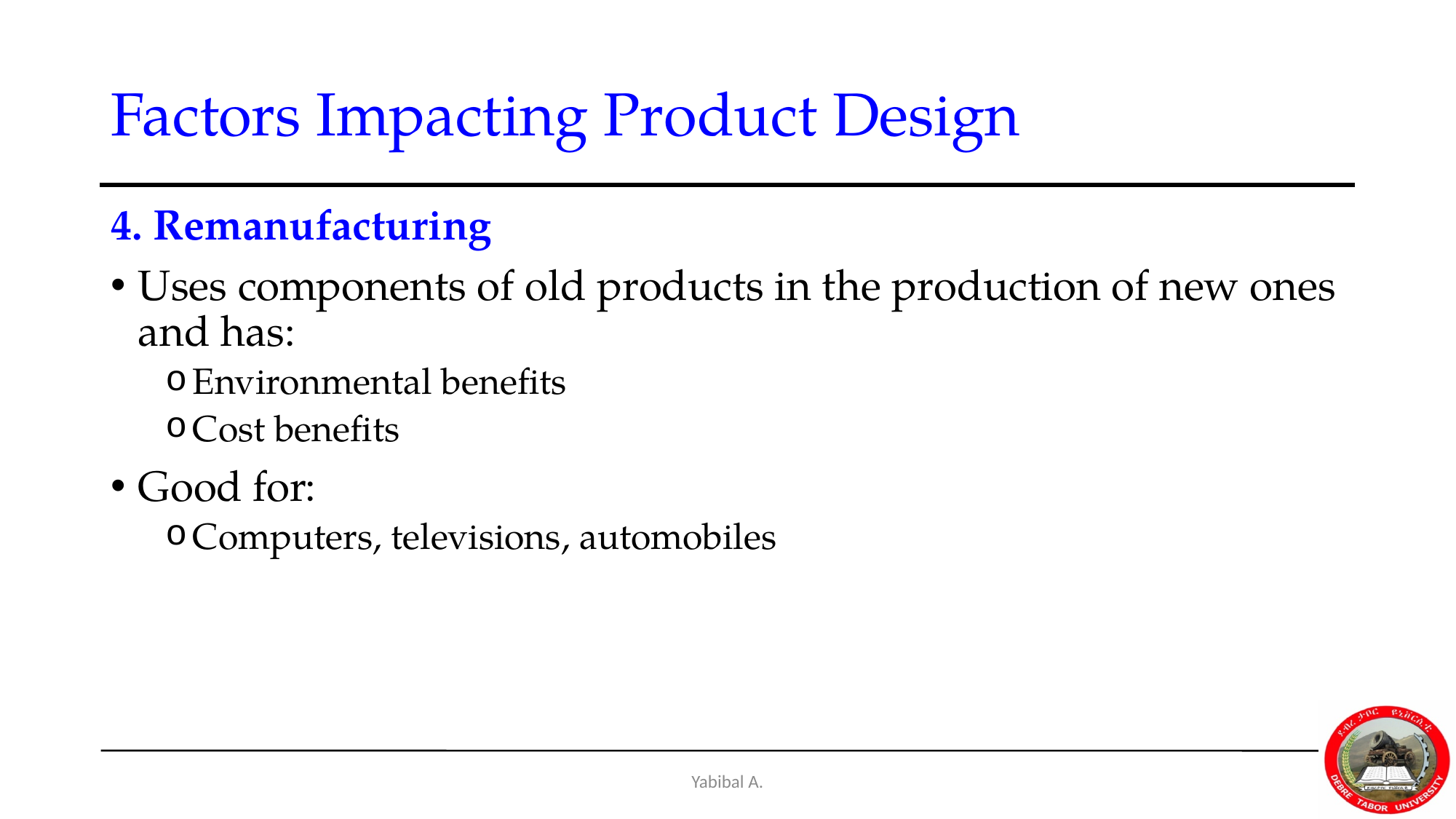

# Factors Impacting Product Design
4. Remanufacturing
Uses components of old products in the production of new ones and has:
Environmental benefits
Cost benefits
Good for:
Computers, televisions, automobiles

Yabibal A.
By: Yabibal A.